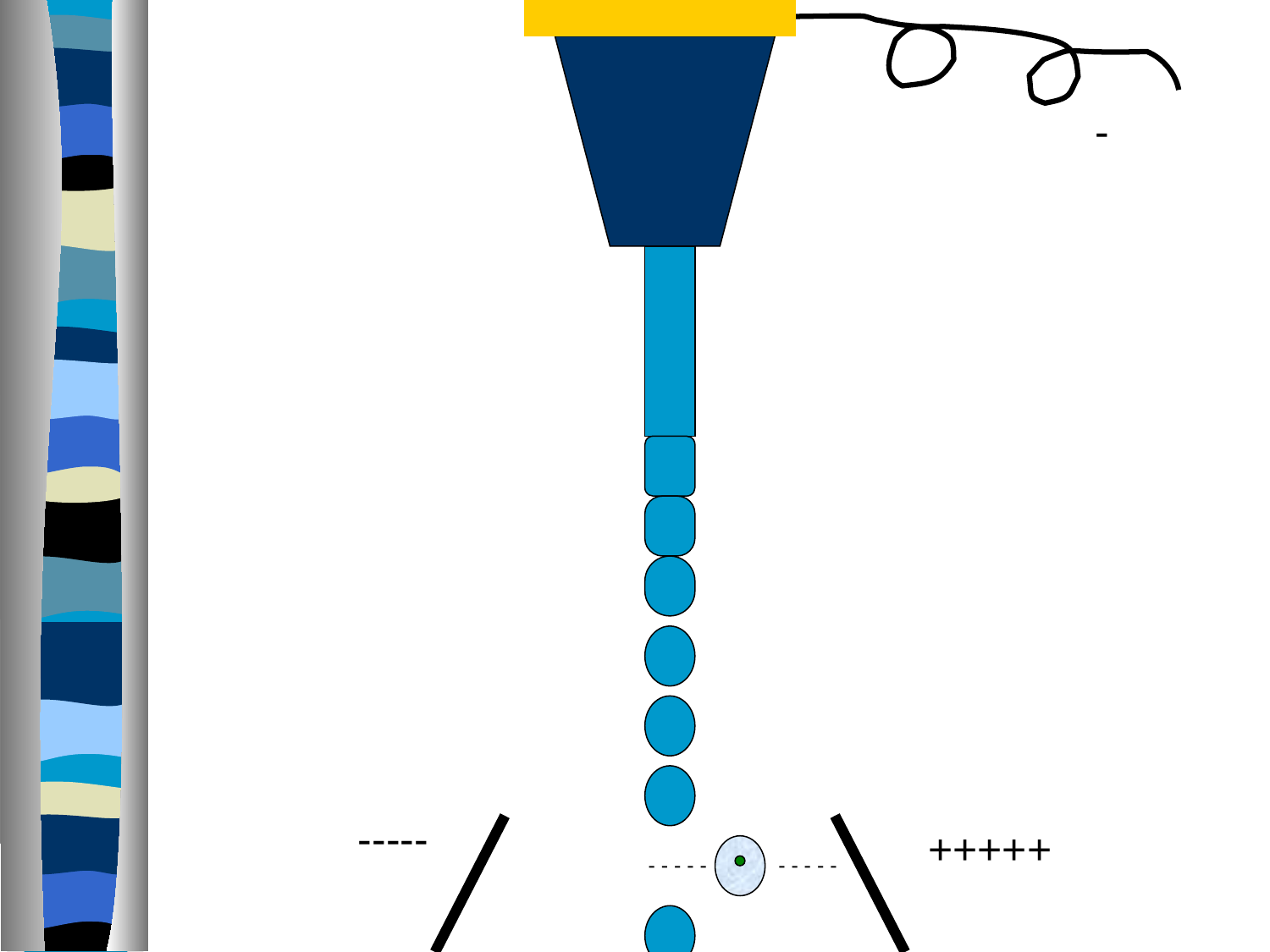

-

-----

+++++

- - - - -
- - - - -